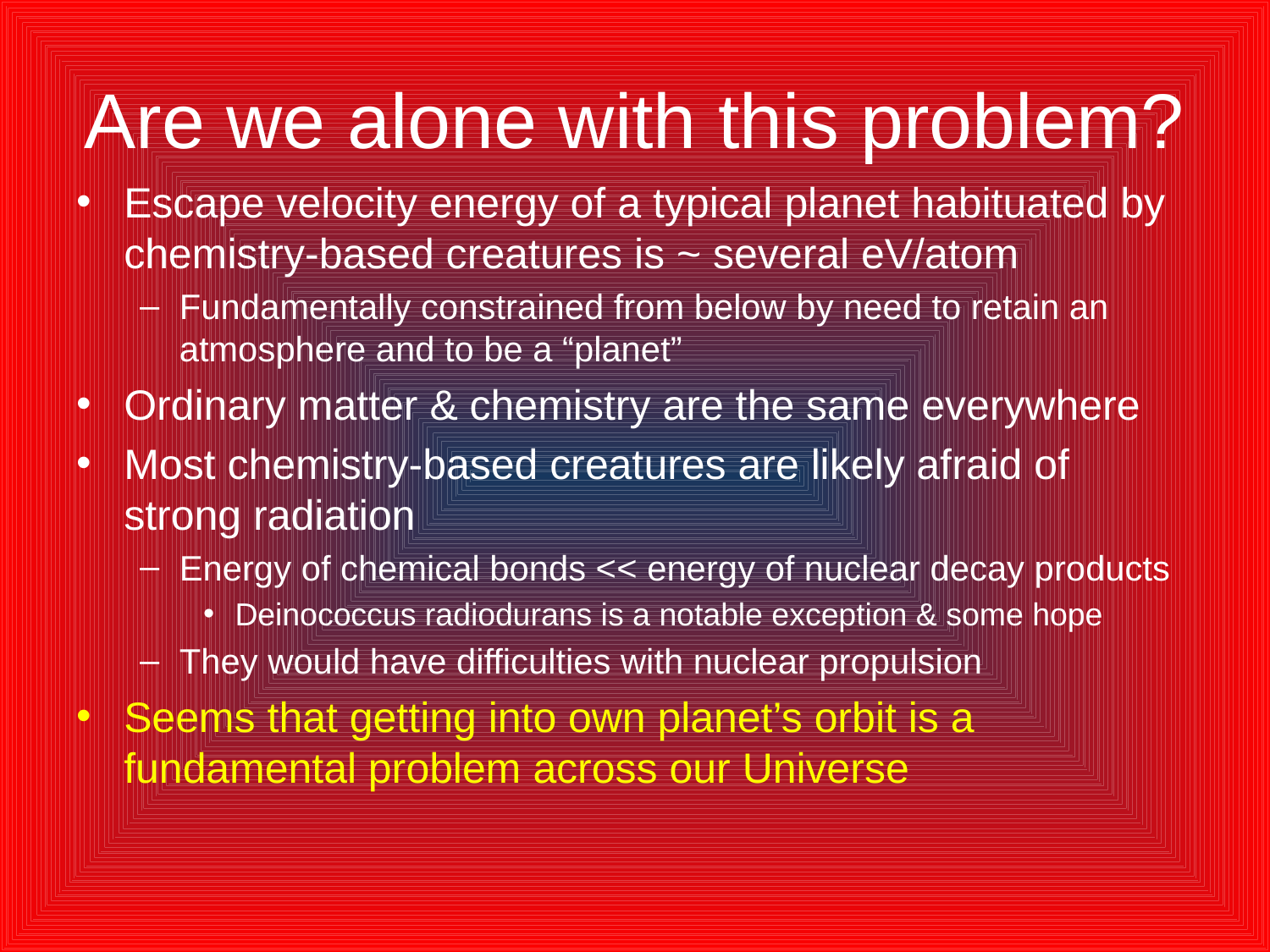

# Are we alone with this problem?
Escape velocity energy of a typical planet habituated by chemistry-based creatures is ~ several eV/atom
Fundamentally constrained from below by need to retain an atmosphere and to be a “planet”
Ordinary matter & chemistry are the same everywhere
Most chemistry-based creatures are likely afraid of strong radiation
Energy of chemical bonds << energy of nuclear decay products
Deinococcus radiodurans is a notable exception & some hope
They would have difficulties with nuclear propulsion
Seems that getting into own planet’s orbit is a fundamental problem across our Universe